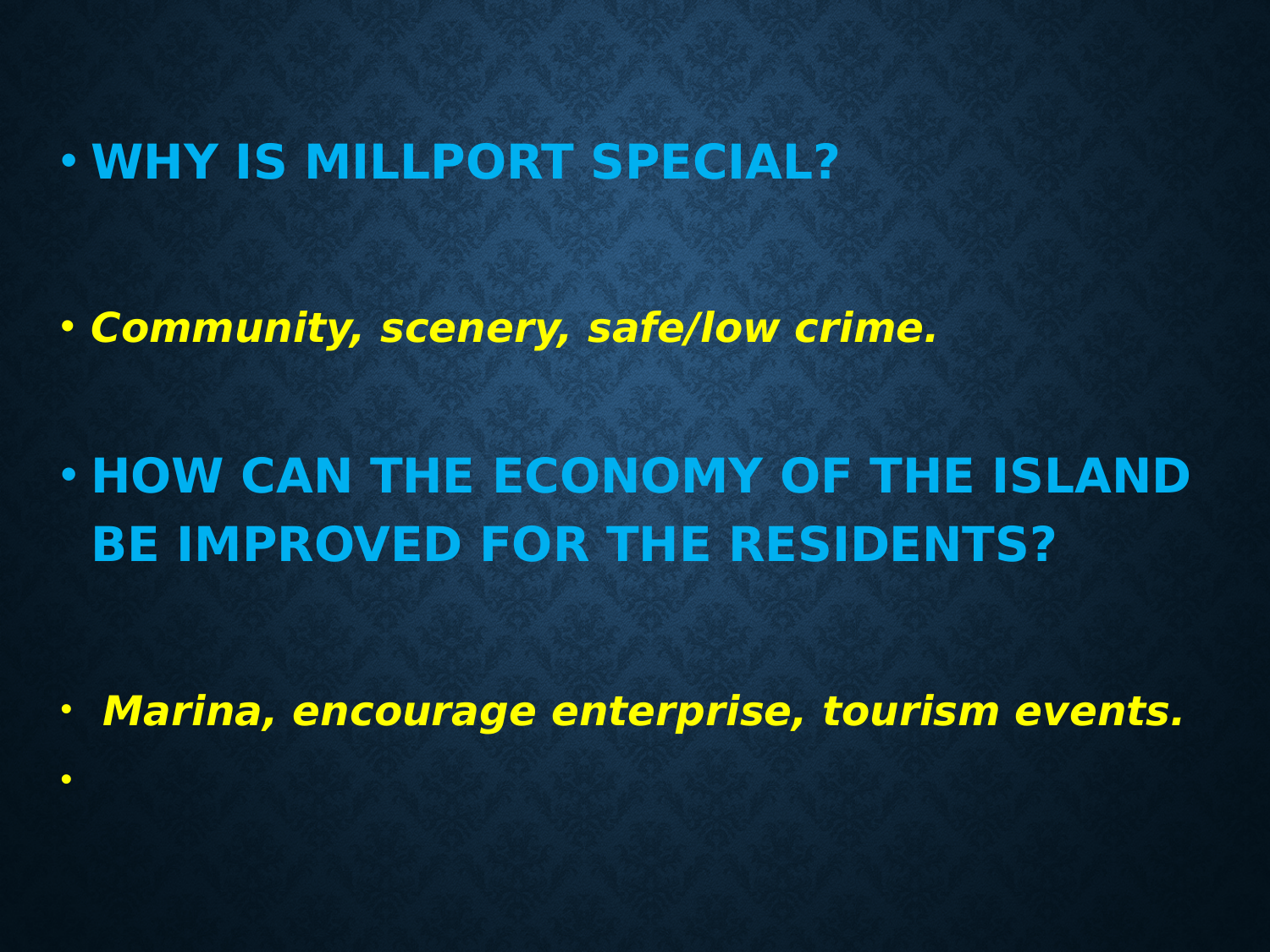

#
WHY IS MILLPORT SPECIAL?

Community, scenery, safe/low crime.

HOW CAN THE ECONOMY OF THE ISLAND BE IMPROVED FOR THE RESIDENTS?

 Marina, encourage enterprise, tourism events.